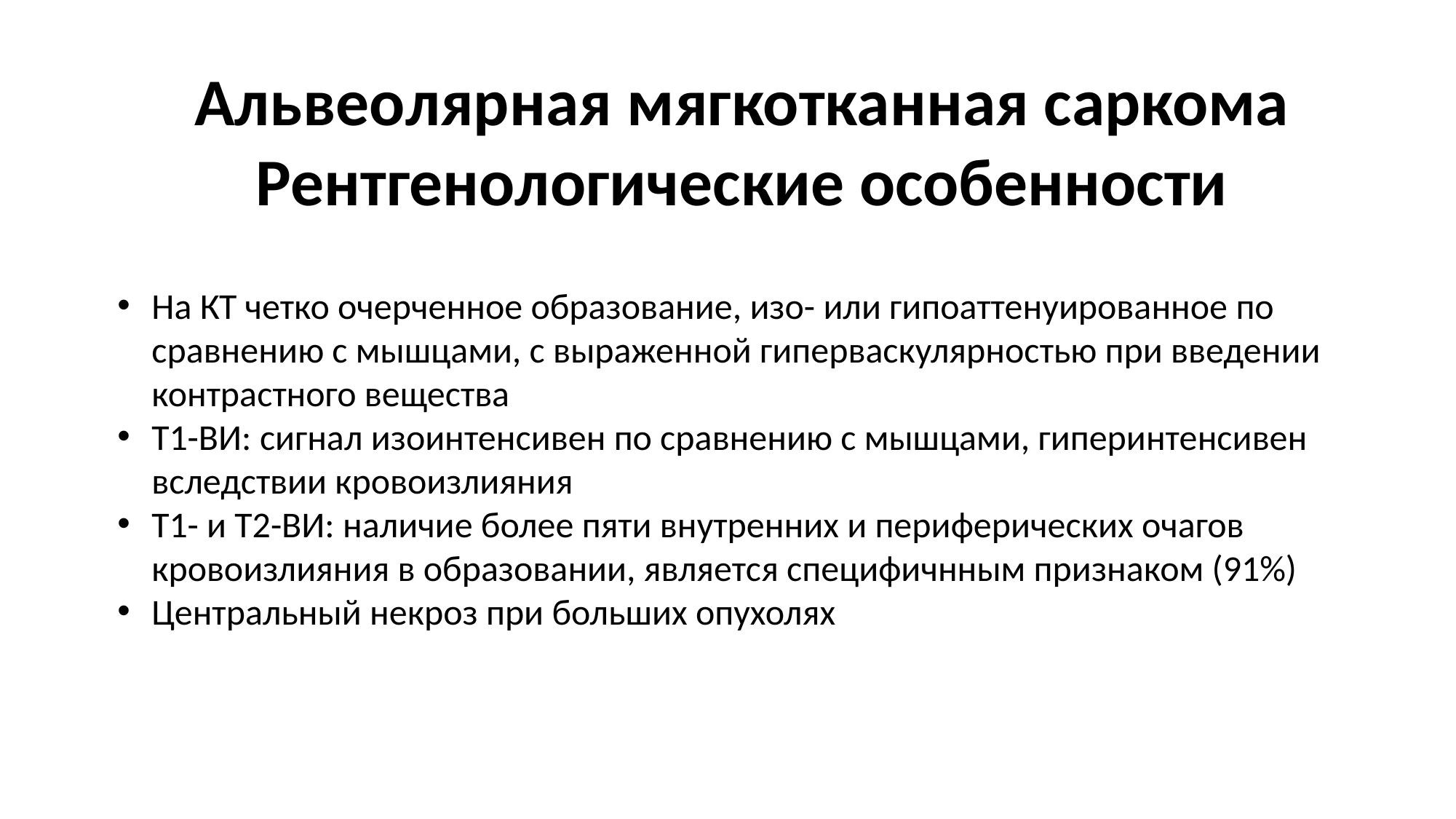

Альвеолярная мягкотканная саркома
Рентгенологические особенности
На КТ четко очерченное образование, изо- или гипоаттенуированное по сравнению с мышцами, с выраженной гиперваскулярностью при введении контрастного вещества
Т1-ВИ: сигнал изоинтенсивен по сравнению с мышцами, гиперинтенсивен вследствии кровоизлияния
Т1- и Т2-ВИ: наличие более пяти внутренних и периферических очагов кровоизлияния в образовании, является специфичнным признаком (91%)
Центральный некроз при больших опухолях